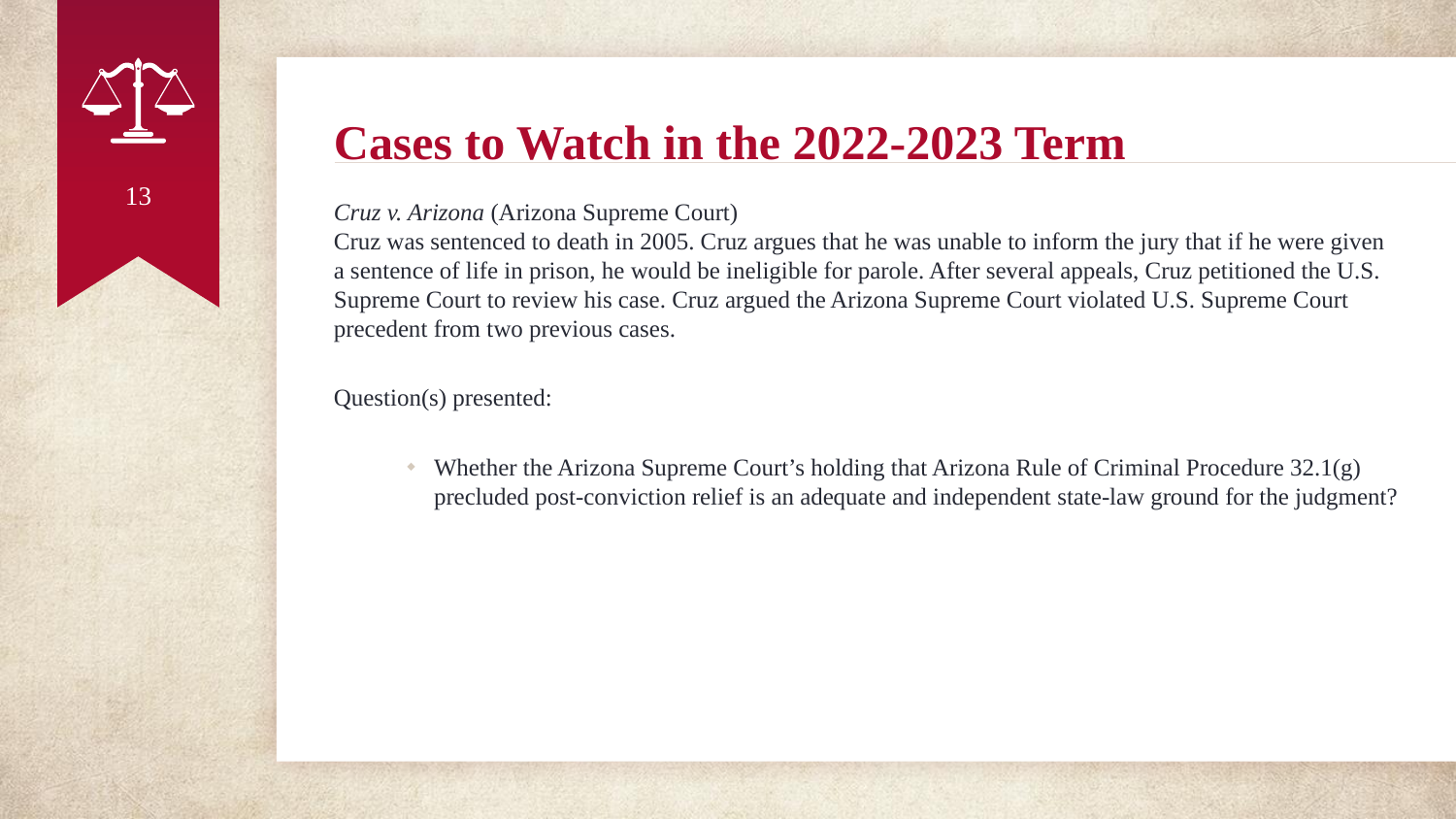

# Cases to Watch in the 2022-2023 Term
13
Cruz v. Arizona (Arizona Supreme Court)
Cruz was sentenced to death in 2005. Cruz argues that he was unable to inform the jury that if he were given a sentence of life in prison, he would be ineligible for parole. After several appeals, Cruz petitioned the U.S. Supreme Court to review his case. Cruz argued the Arizona Supreme Court violated U.S. Supreme Court precedent from two previous cases.
Question(s) presented:
Whether the Arizona Supreme Court’s holding that Arizona Rule of Criminal Procedure 32.1(g) precluded post-conviction relief is an adequate and independent state-law ground for the judgment?